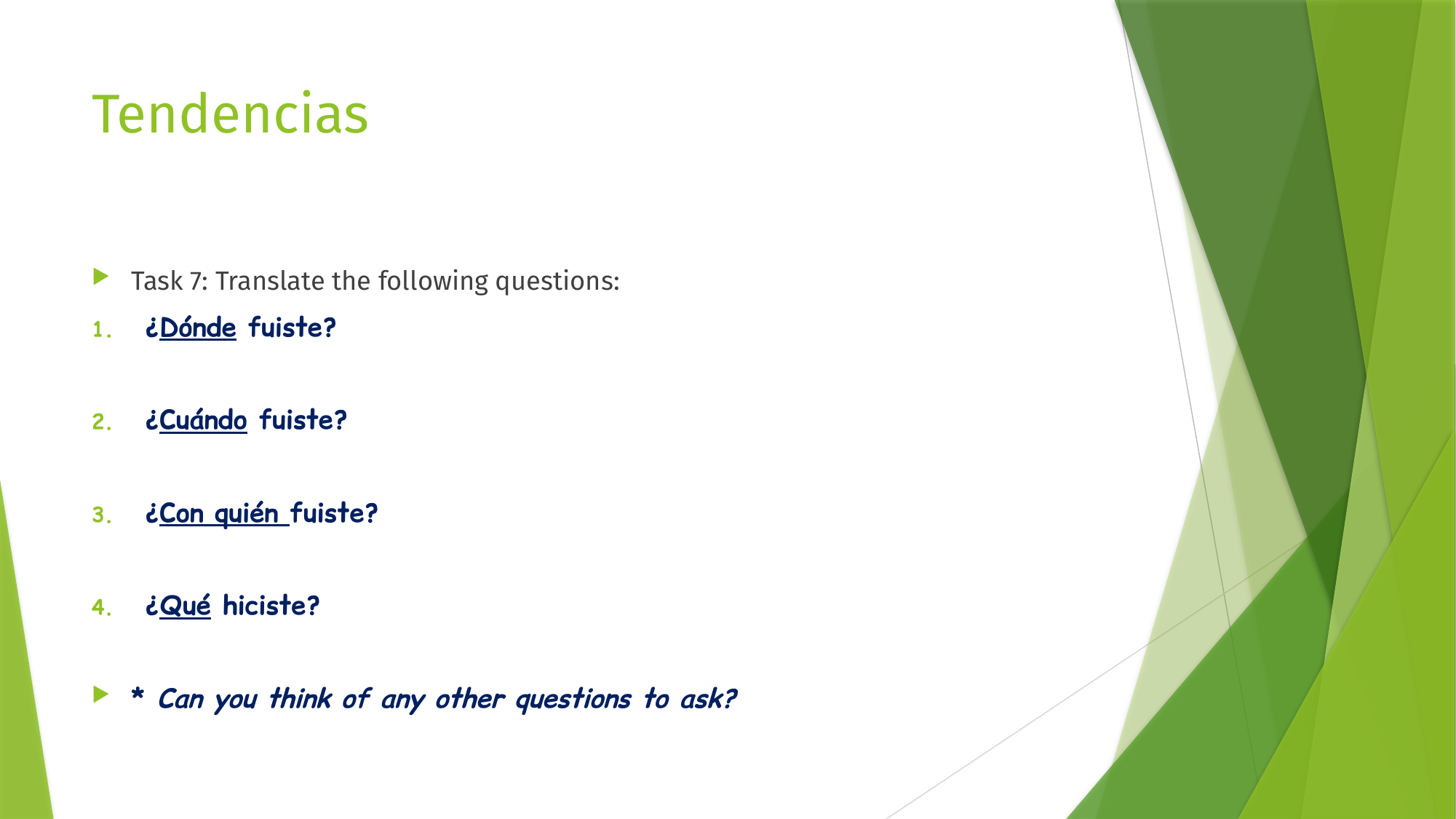

# Tendencias
Task 7: Translate the following questions:
¿Dónde fuiste?

¿Cuándo fuiste?

¿Con quién fuiste?

¿Qué hiciste?

* Can you think of any other questions to ask?